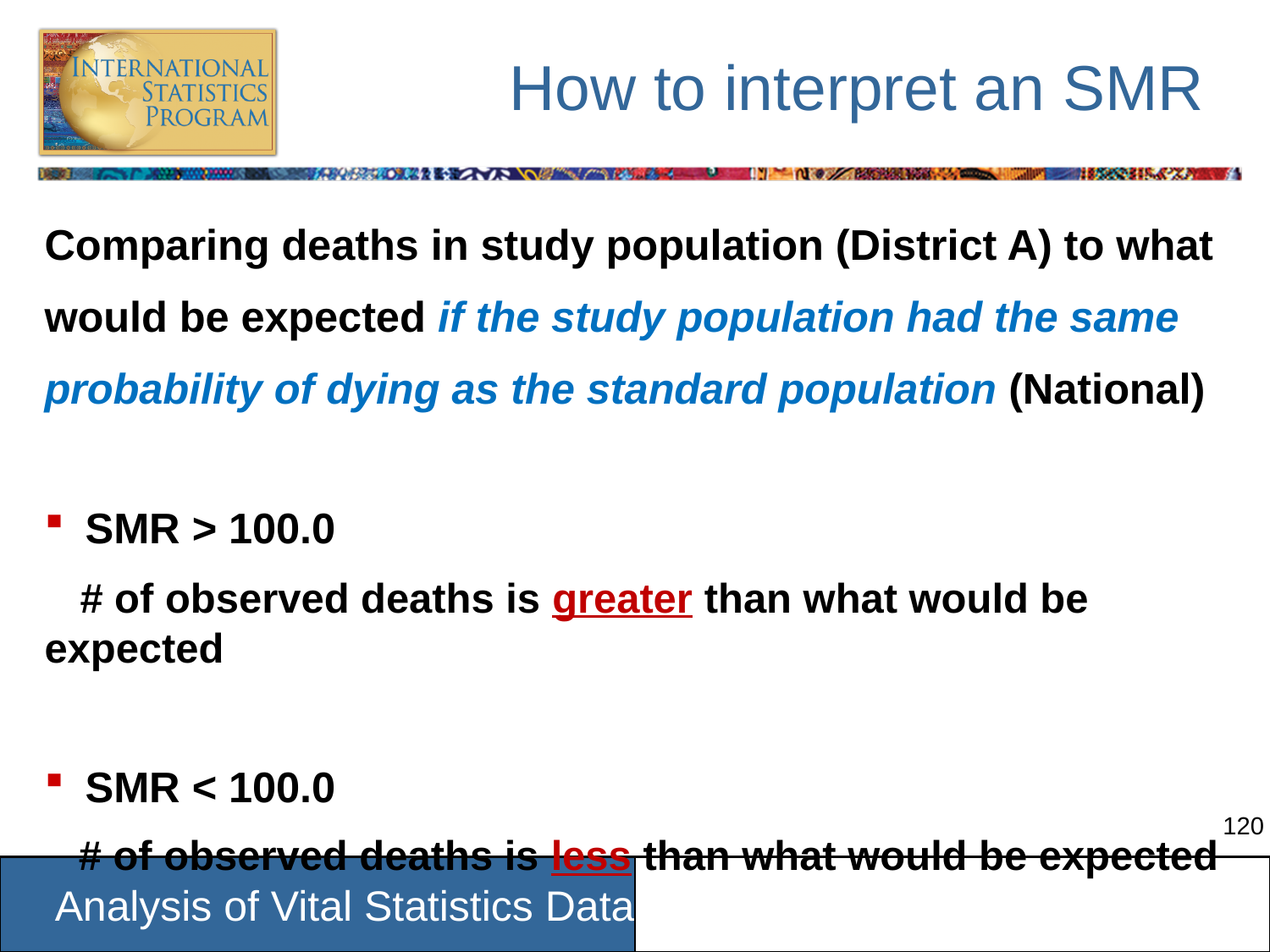

# How to interpret an SMR
Comparing deaths in study population (District A) to what would be expected if the study population had the same probability of dying as the standard population (National)

SMR > 100.0
   # of observed deaths is greater than what would be expected

SMR < 100.0
   # of observed deaths is less than what would be expected